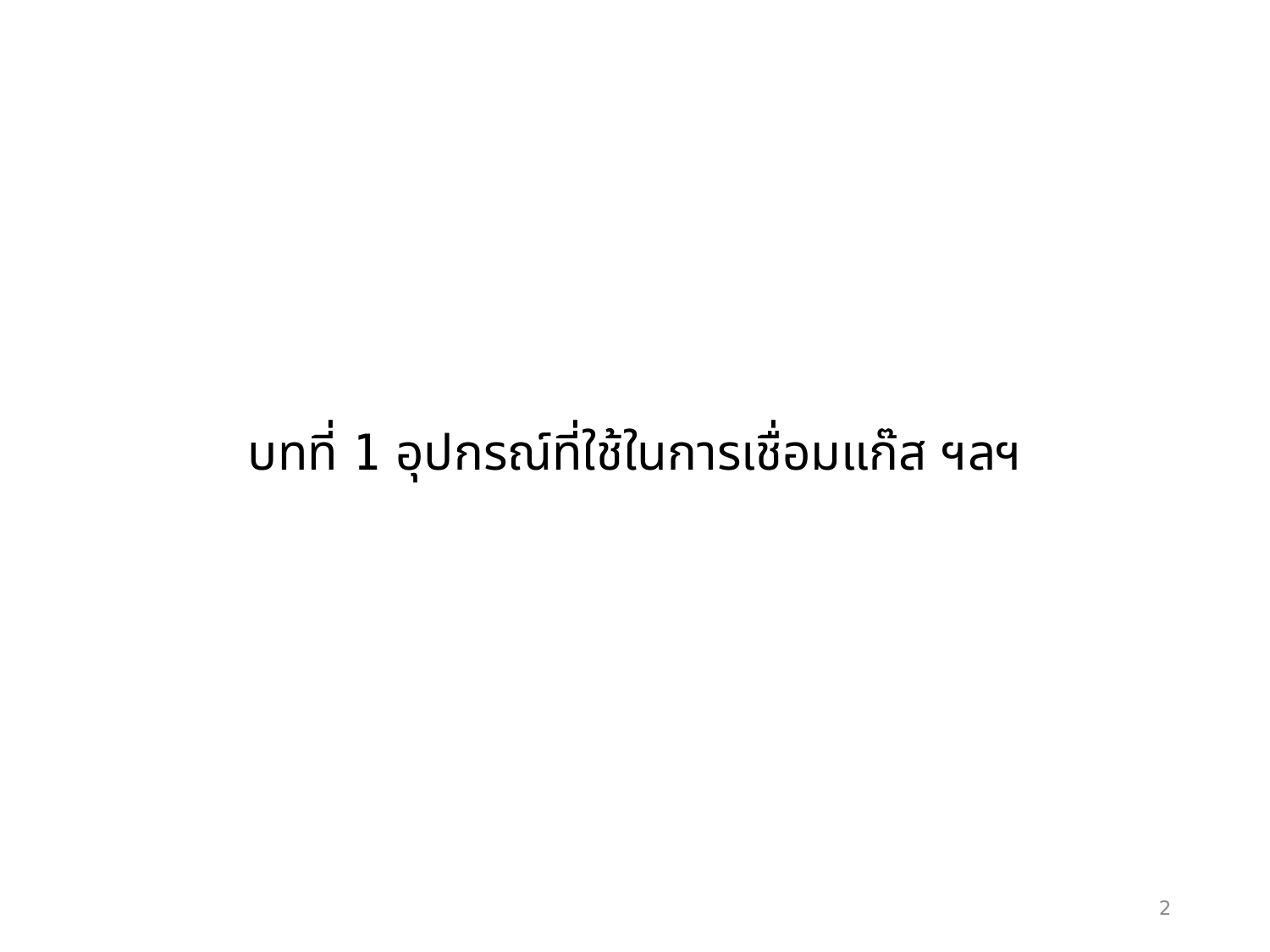

# บทที่ 1 อุปกรณ์ที่ใช้ในการเชื่อมแก๊ส ฯลฯ
2